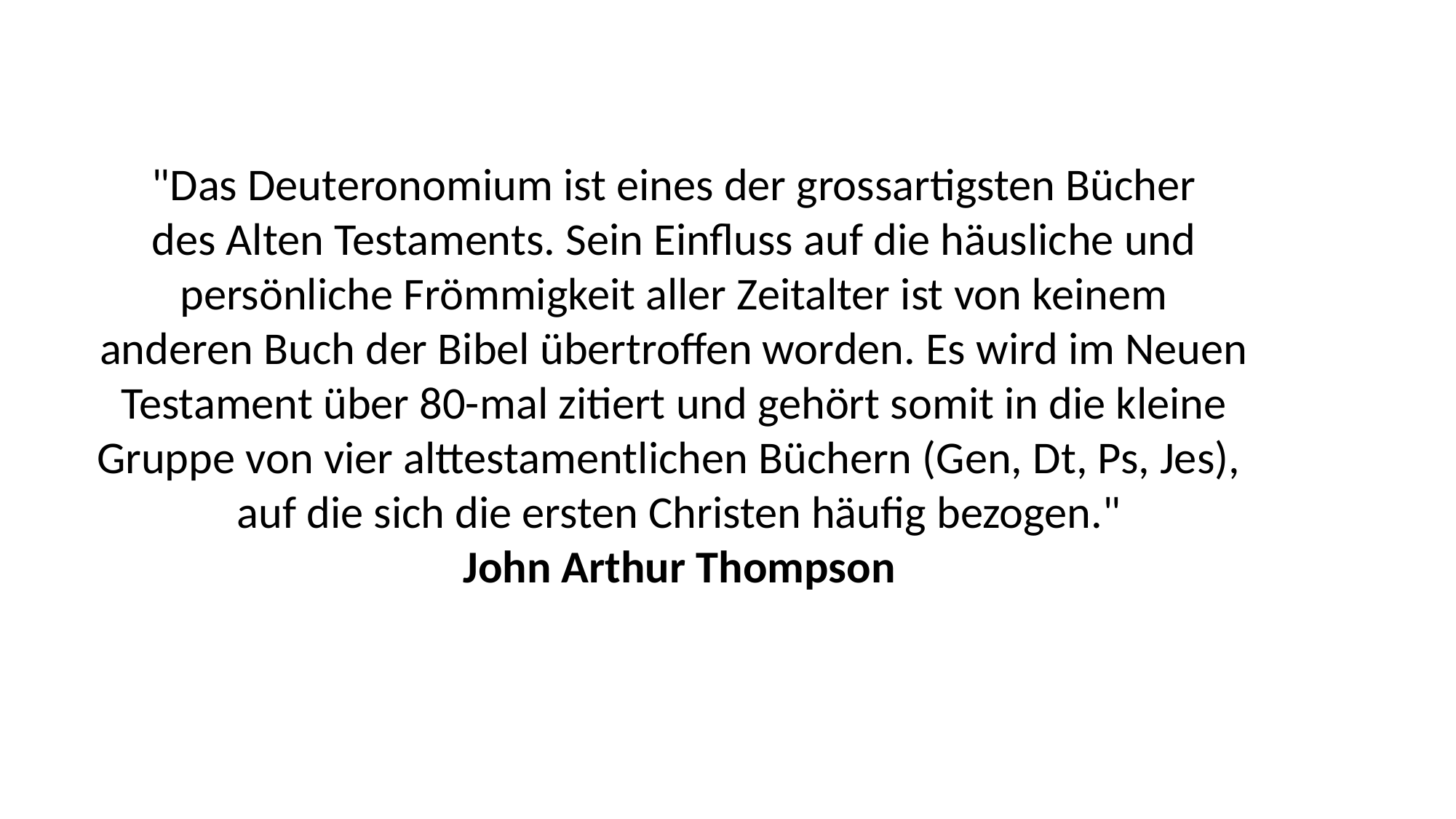

"Das Deuteronomium ist eines der grossartigsten Bücher
des Alten Testaments. Sein Einfluss auf die häusliche und
persönliche Frömmigkeit aller Zeitalter ist von keinem
anderen Buch der Bibel übertroffen worden. Es wird im Neuen
Testament über 80-mal zitiert und gehört somit in die kleine
Gruppe von vier alttestamentlichen Büchern (Gen, Dt, Ps, Jes),
auf die sich die ersten Christen häufig bezogen."
John Arthur Thompson